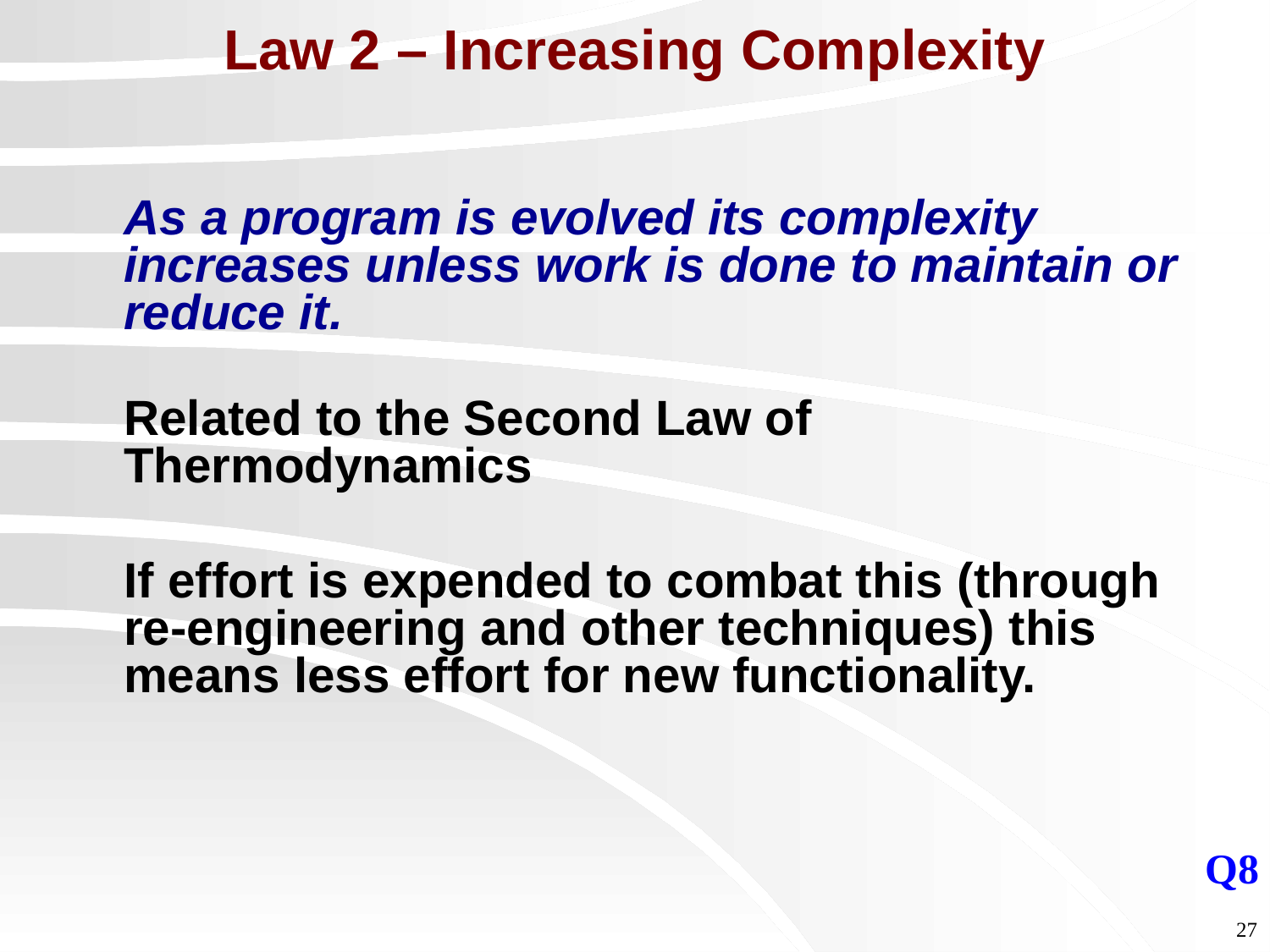

Law 2 – Increasing Complexity
	As a program is evolved its complexity increases unless work is done to maintain or reduce it.

	Related to the Second Law of Thermodynamics

	If effort is expended to combat this (through re-engineering and other techniques) this means less effort for new functionality.
Q8